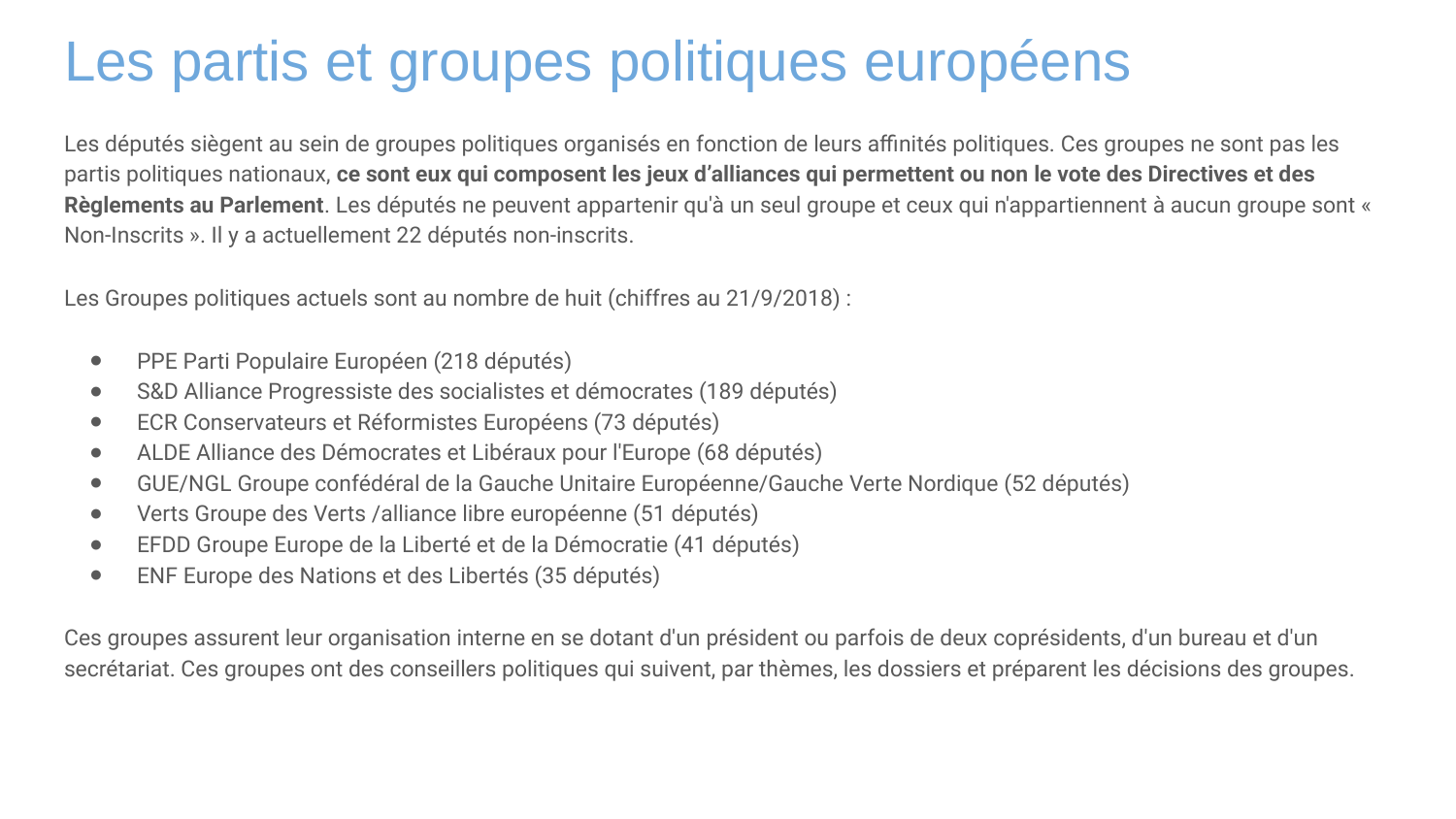

# Les partis et groupes politiques européens
Les députés siègent au sein de groupes politiques organisés en fonction de leurs affinités politiques. Ces groupes ne sont pas les partis politiques nationaux, ce sont eux qui composent les jeux d’alliances qui permettent ou non le vote des Directives et des Règlements au Parlement. Les députés ne peuvent appartenir qu'à un seul groupe et ceux qui n'appartiennent à aucun groupe sont « Non-Inscrits ». Il y a actuellement 22 députés non-inscrits.
Les Groupes politiques actuels sont au nombre de huit (chiffres au 21/9/2018) :
PPE Parti Populaire Européen (218 députés)
S&D Alliance Progressiste des socialistes et démocrates (189 députés)
ECR Conservateurs et Réformistes Européens (73 députés)
ALDE Alliance des Démocrates et Libéraux pour l'Europe (68 députés)
GUE/NGL Groupe confédéral de la Gauche Unitaire Européenne/Gauche Verte Nordique (52 députés)
Verts Groupe des Verts /alliance libre européenne (51 députés)
EFDD Groupe Europe de la Liberté et de la Démocratie (41 députés)
ENF Europe des Nations et des Libertés (35 députés)
Ces groupes assurent leur organisation interne en se dotant d'un président ou parfois de deux coprésidents, d'un bureau et d'un secrétariat. Ces groupes ont des conseillers politiques qui suivent, par thèmes, les dossiers et préparent les décisions des groupes.